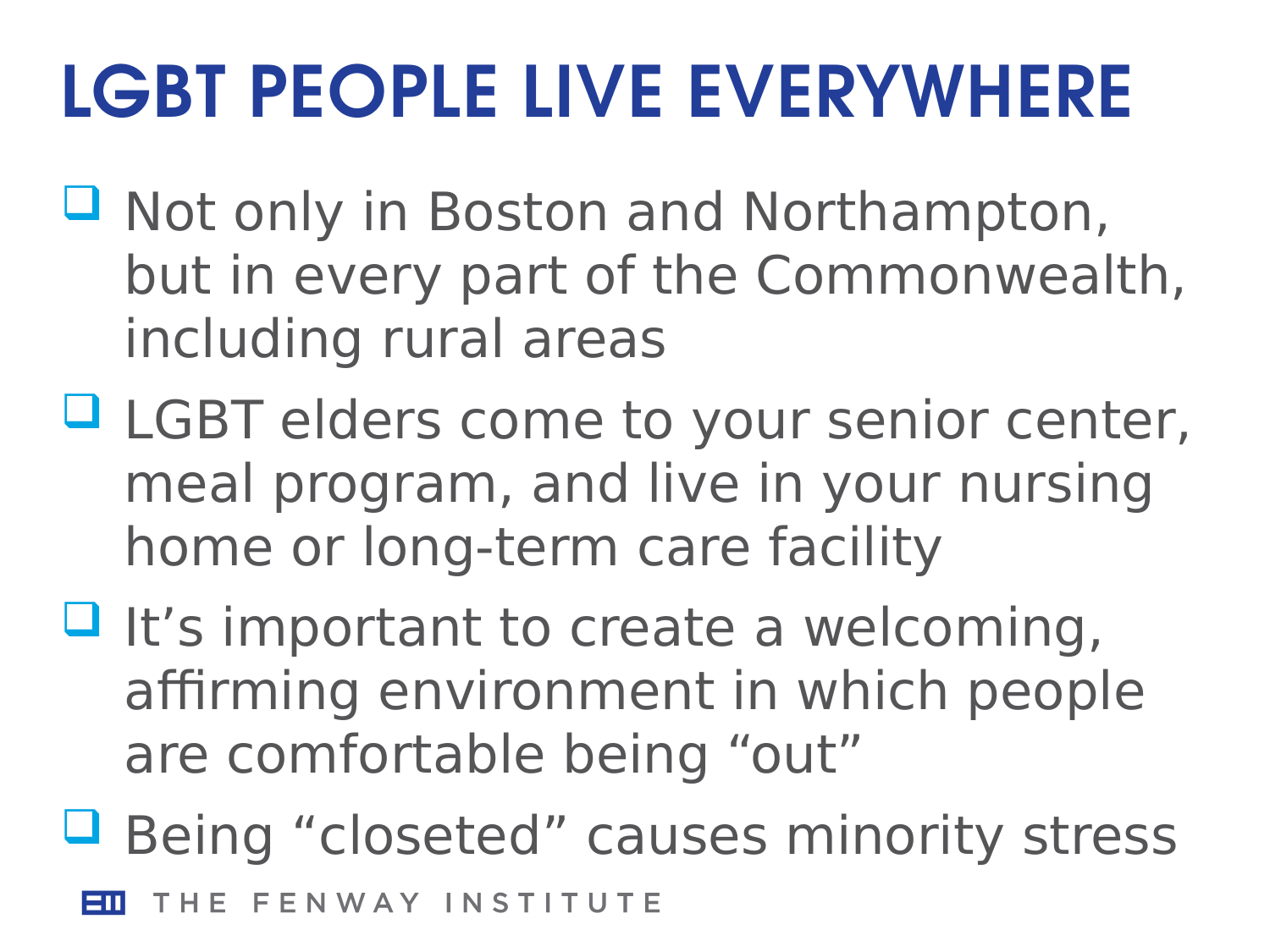

# LGBT people live everywhere
Not only in Boston and Northampton, but in every part of the Commonwealth, including rural areas
LGBT elders come to your senior center, meal program, and live in your nursing home or long-term care facility
It’s important to create a welcoming, affirming environment in which people are comfortable being “out”
Being “closeted” causes minority stress